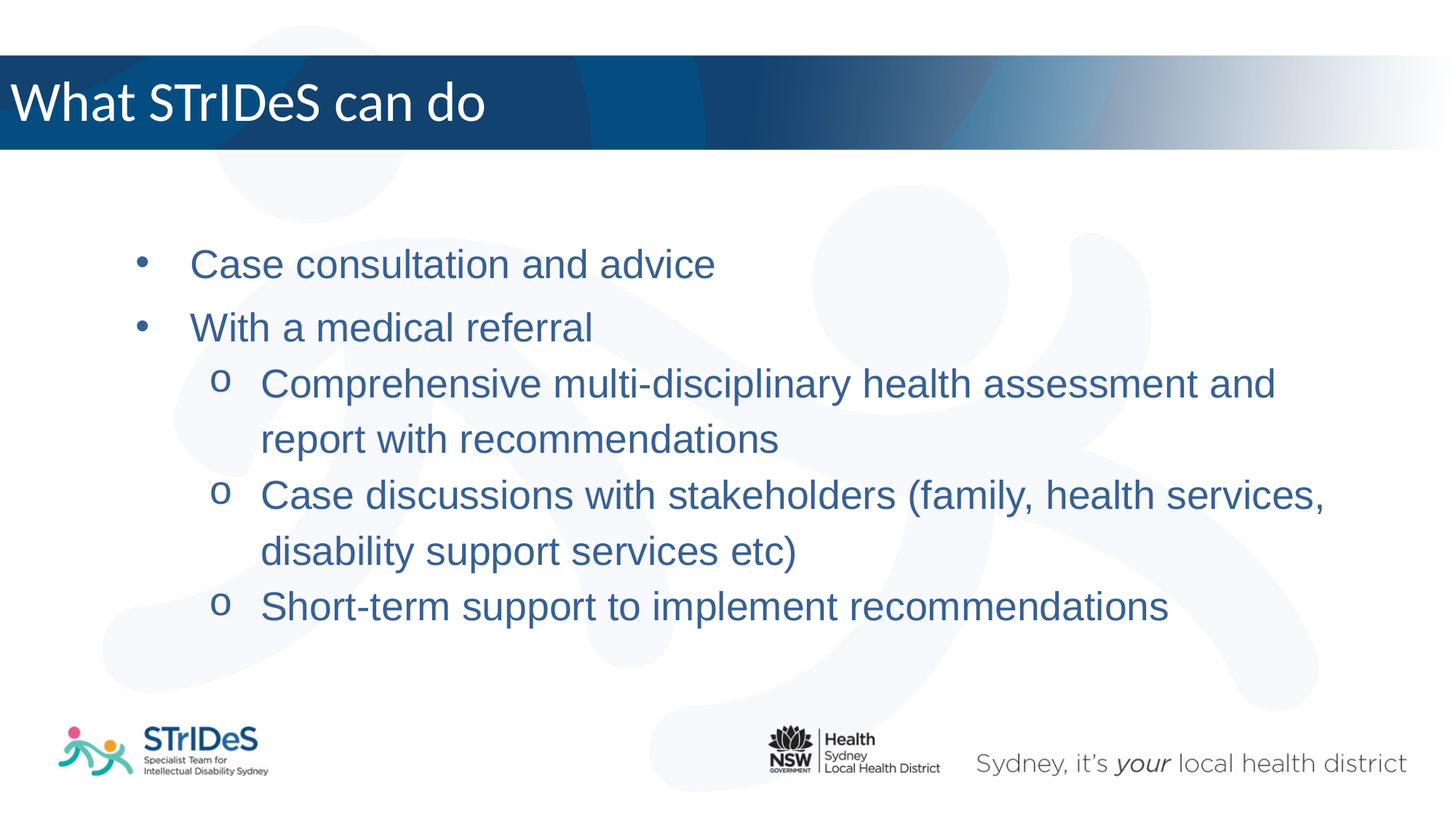

# What STrIDeS can do

Case consultation and advice
With a medical referral
Comprehensive multi-disciplinary health assessment and report with recommendations
Case discussions with stakeholders (family, health services, disability support services etc)
Short-term support to implement recommendations